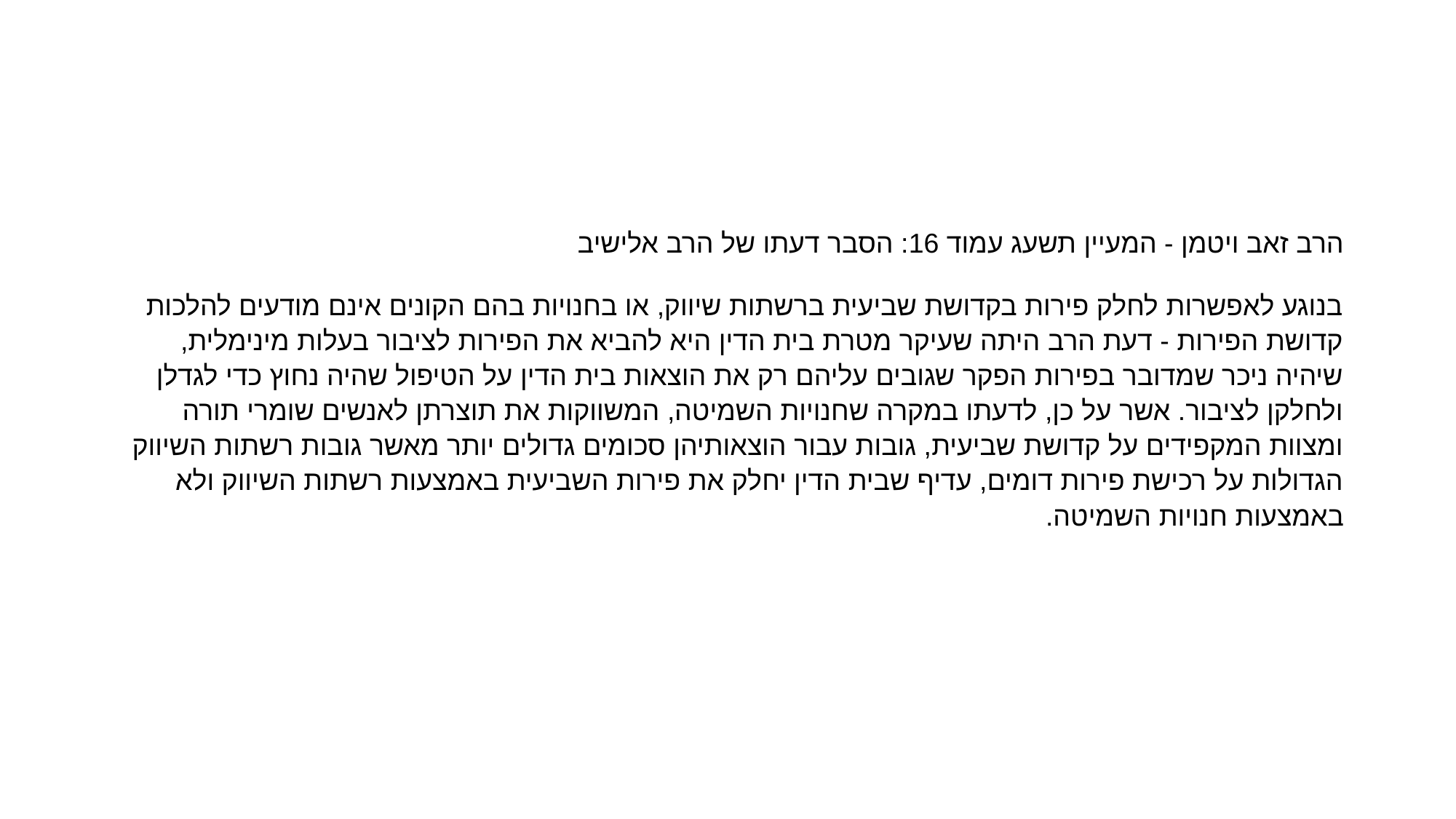

#
הרב זאב ויטמן - המעיין תשעג עמוד 16: הסבר דעתו של הרב אלישיב
בנוגע לאפשרות לחלק פירות בקדושת שביעית ברשתות שיווק, או בחנויות בהם הקונים אינם מודעים להלכות קדושת הפירות - דעת הרב היתה שעיקר מטרת בית הדין היא להביא את הפירות לציבור בעלות מינימלית, שיהיה ניכר שמדובר בפירות הפקר שגובים עליהם רק את הוצאות בית הדין על הטיפול שהיה נחוץ כדי לגדלן ולחלקן לציבור. אשר על כן, לדעתו במקרה שחנויות השמיטה, המשווקות את תוצרתן לאנשים שומרי תורה ומצוות המקפידים על קדושת שביעית, גובות עבור הוצאותיהן סכומים גדולים יותר מאשר גובות רשתות השיווק הגדולות על רכישת פירות דומים, עדיף שבית הדין יחלק את פירות השביעית באמצעות רשתות השיווק ולא באמצעות חנויות השמיטה.